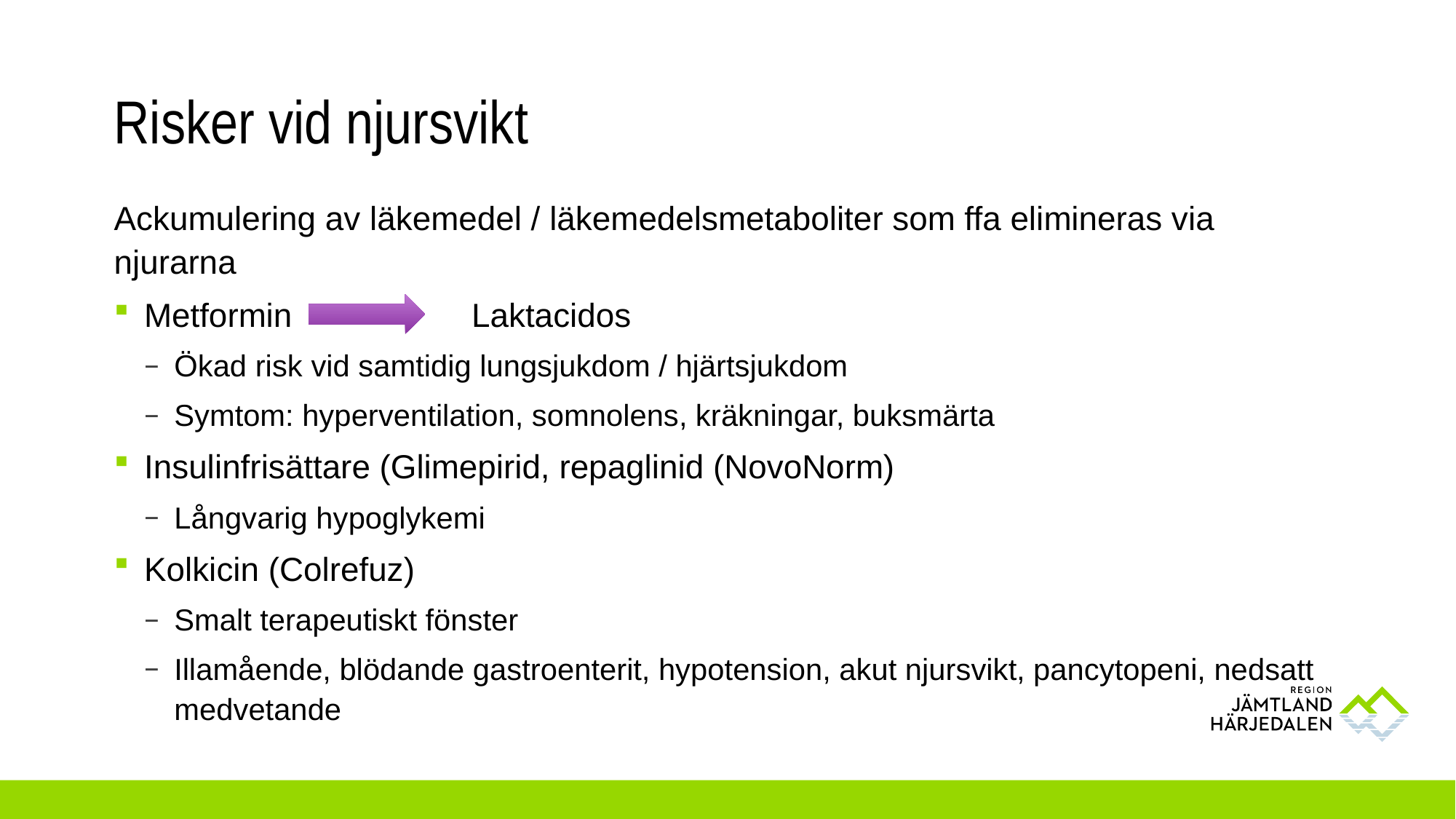

# Risker vid njursvikt
Ackumulering av läkemedel / läkemedelsmetaboliter som ffa elimineras via njurarna
Metformin 		Laktacidos
Ökad risk vid samtidig lungsjukdom / hjärtsjukdom
Symtom: hyperventilation, somnolens, kräkningar, buksmärta
Insulinfrisättare (Glimepirid, repaglinid (NovoNorm)
Långvarig hypoglykemi
Kolkicin (Colrefuz)
Smalt terapeutiskt fönster
Illamående, blödande gastroenterit, hypotension, akut njursvikt, pancytopeni, nedsatt medvetande